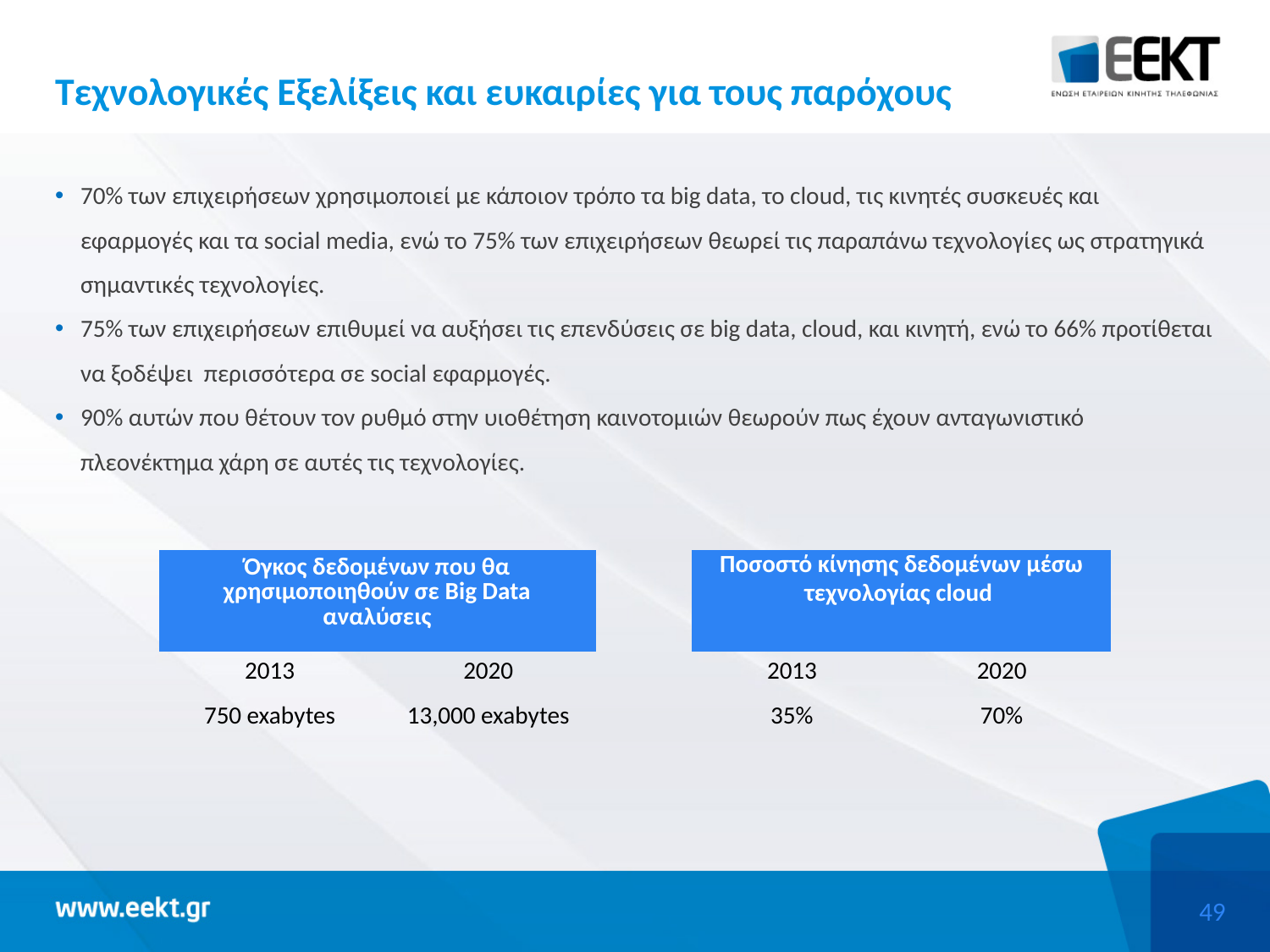

# Τεχνολογικές Εξελίξεις και ευκαιρίες για τους παρόχους
70% των επιχειρήσεων χρησιμοποιεί με κάποιον τρόπο τα big data, το cloud, τις κινητές συσκευές και εφαρμογές και τα social media, ενώ το 75% των επιχειρήσεων θεωρεί τις παραπάνω τεχνολογίες ως στρατηγικά σημαντικές τεχνολογίες.
75% των επιχειρήσεων επιθυμεί να αυξήσει τις επενδύσεις σε big data, cloud, και κινητή, ενώ το 66% προτίθεται να ξοδέψει  περισσότερα σε social εφαρμογές.
90% αυτών που θέτουν τον ρυθμό στην υιοθέτηση καινοτομιών θεωρούν πως έχουν ανταγωνιστικό πλεονέκτημα χάρη σε αυτές τις τεχνολογίες.
| Όγκος δεδομένων που θα χρησιμοποιηθούν σε Big Data αναλύσεις |  |  | Ποσοστό κίνησης δεδομένων μέσω τεχνολογίας cloud |  |
| --- | --- | --- | --- | --- |
| 2013 | 2020 |  | 2013 | 2020 |
| 750 exabytes | 13,000 exabytes |  | 35% | 70% |